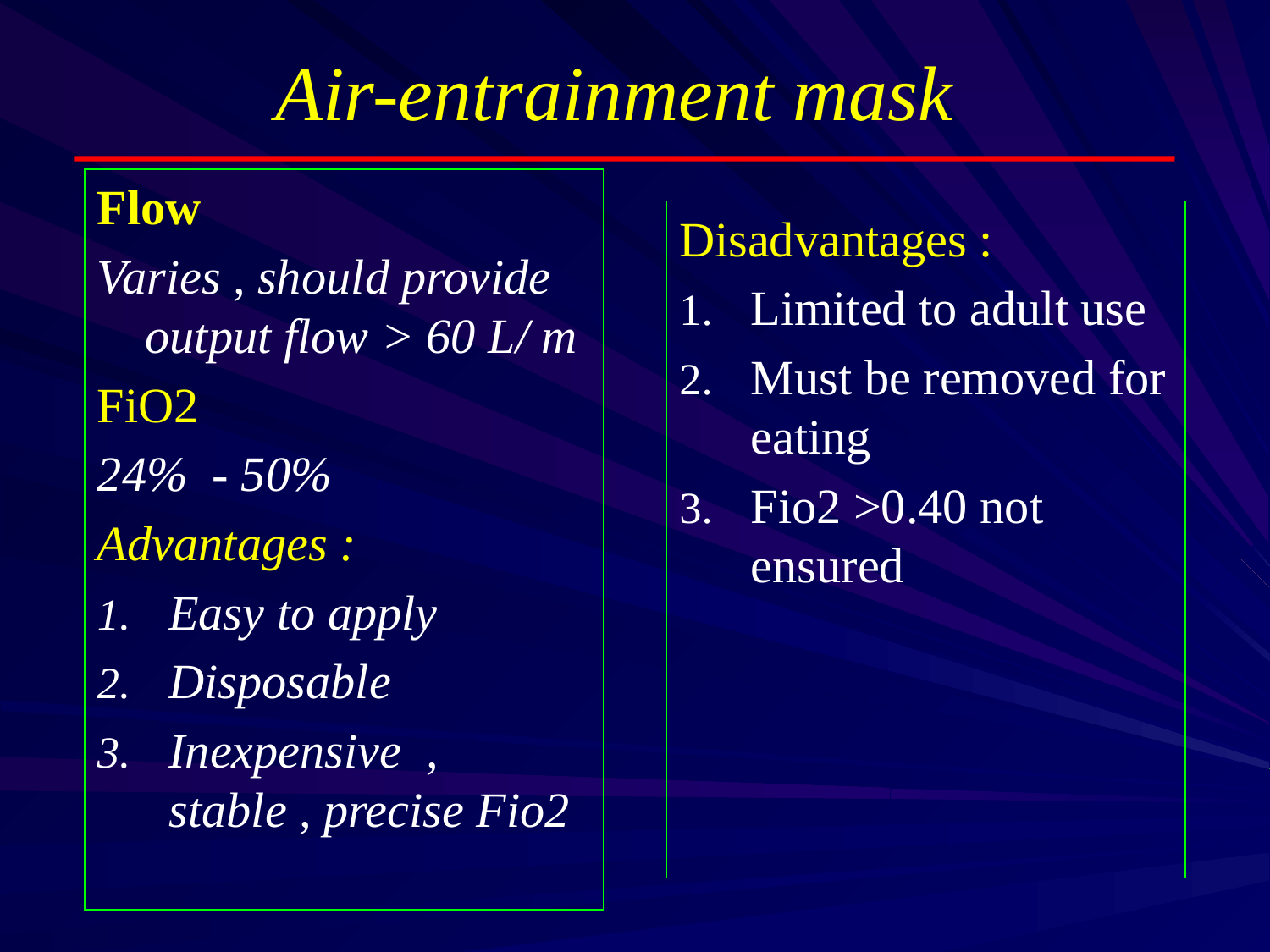

# Air-entrainment mask

Flow
Varies , should provide output flow > 60 L/ m
FiO2
24%  - 50%
Advantages :
Easy to apply
Disposable
Inexpensive  , stable , precise Fio2
Disadvantages :
Limited to adult use
Must be removed for eating
Fio2 >0.40 not ensured